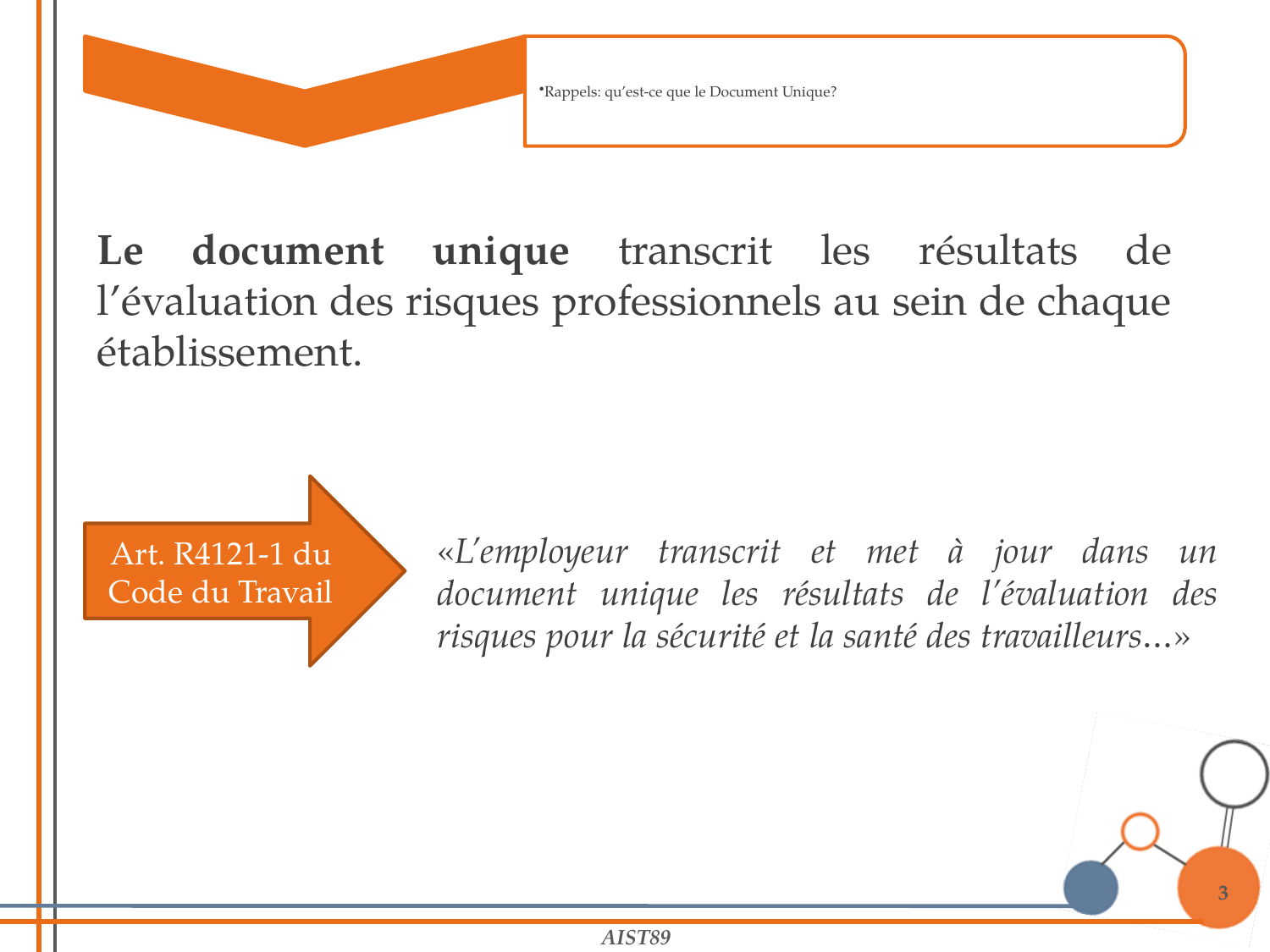

Rappels: qu’est-ce que le Document Unique?
Le document unique transcrit les résultats de l’évaluation des risques professionnels au sein de chaque établissement.
Art. R4121-1 du Code du Travail

«L’employeur transcrit et met à jour dans un document unique les résultats de l’évaluation des risques pour la sécurité et la santé des travailleurs…»
3
AIST89